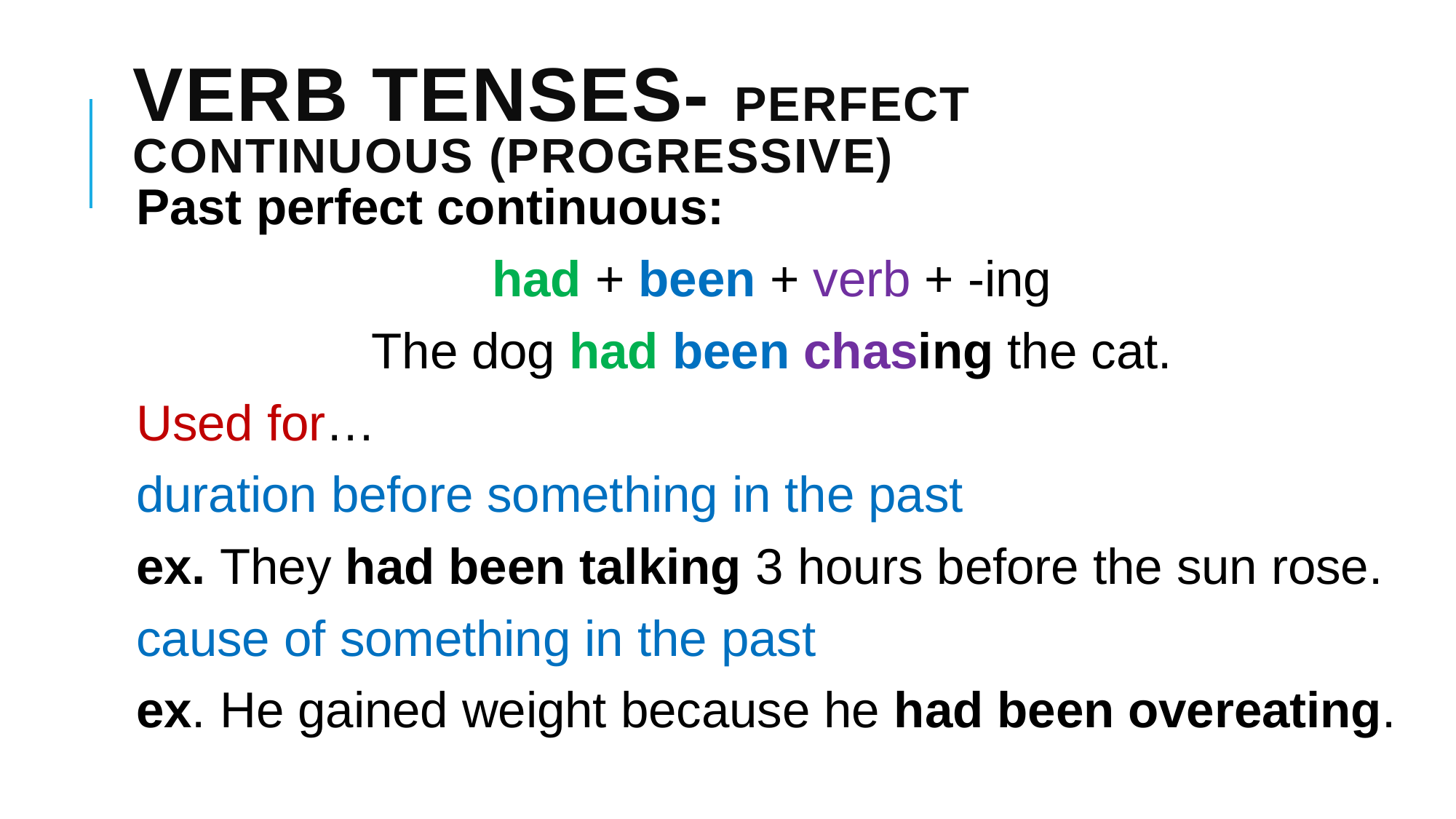

# Verb Tenses- Perfect Continuous (progressive)
Past perfect continuous:
had + been + verb + -ing
The dog had been chasing the cat.
Used for…
duration before something in the past
ex. They had been talking 3 hours before the sun rose.
cause of something in the past
ex. He gained weight because he had been overeating.